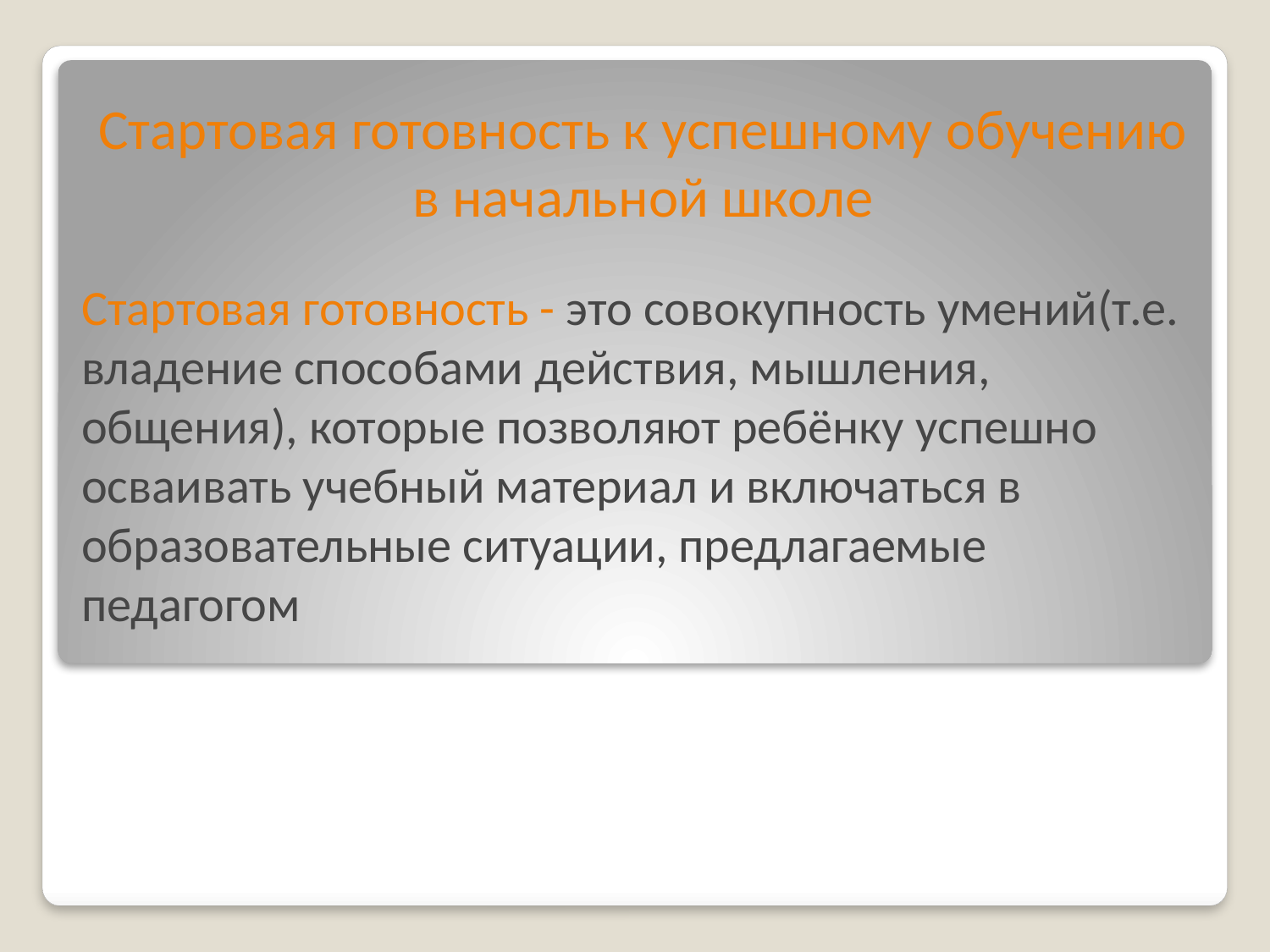

# Стартовая готовность к успешному обучению в начальной школе
Стартовая готовность - это совокупность умений(т.е. владение способами действия, мышления, общения), которые позволяют ребёнку успешно осваивать учебный материал и включаться в образовательные ситуации, предлагаемые педагогом